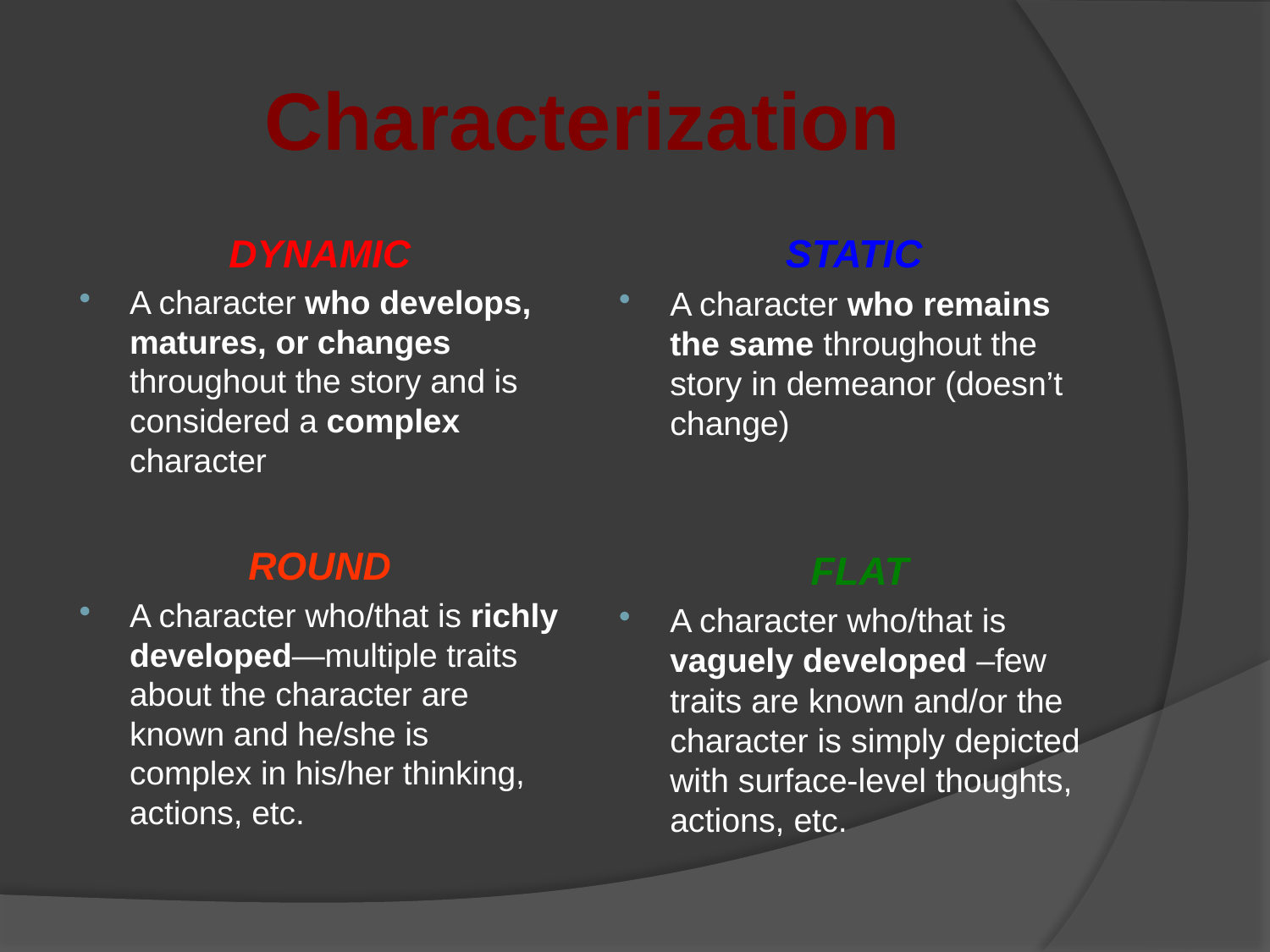

# Characterization
DYNAMIC
A character who develops, matures, or changes throughout the story and is considered a complex character

ROUND
A character who/that is richly developed—multiple traits about the character are known and he/she is complex in his/her thinking, actions, etc.
STATIC
A character who remains the same throughout the story in demeanor (doesn’t change)

FLAT
A character who/that is vaguely developed –few traits are known and/or the character is simply depicted with surface-level thoughts, actions, etc.